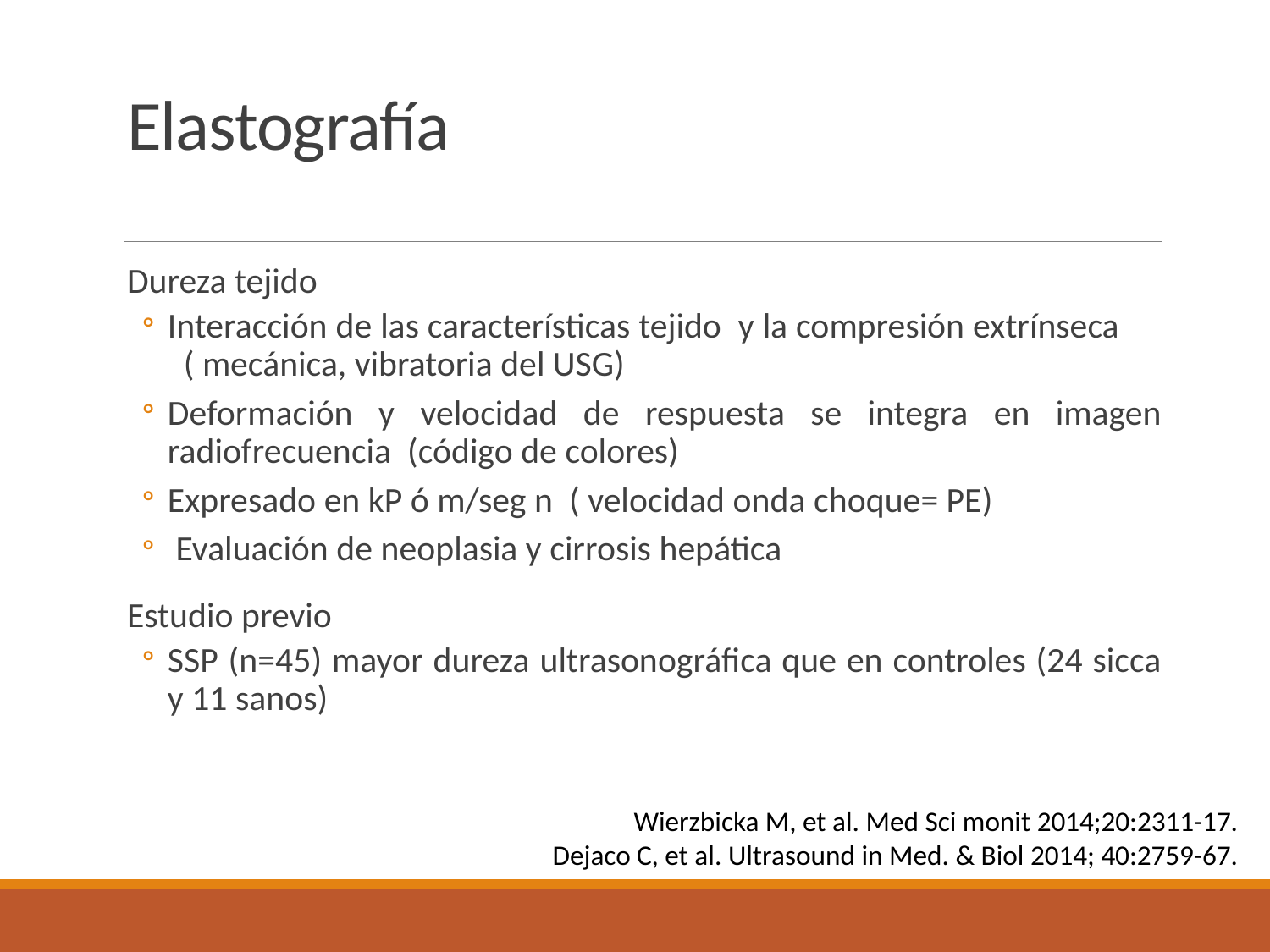

# Elastografía
Dureza tejido
Interacción de las características tejido  y la compresión extrínseca        ( mecánica, vibratoria del USG)
Deformación y velocidad de respuesta se integra en imagen radiofrecuencia  (código de colores)
Expresado en kP ó m/seg n  ( velocidad onda choque= PE)
 Evaluación de neoplasia y cirrosis hepática
Estudio previo
SSP (n=45) mayor dureza ultrasonográfica que en controles (24 sicca y 11 sanos)

Wierzbicka M, et al. Med Sci monit 2014;20:2311-17.
Dejaco C, et al. Ultrasound in Med. & Biol 2014; 40:2759-67.